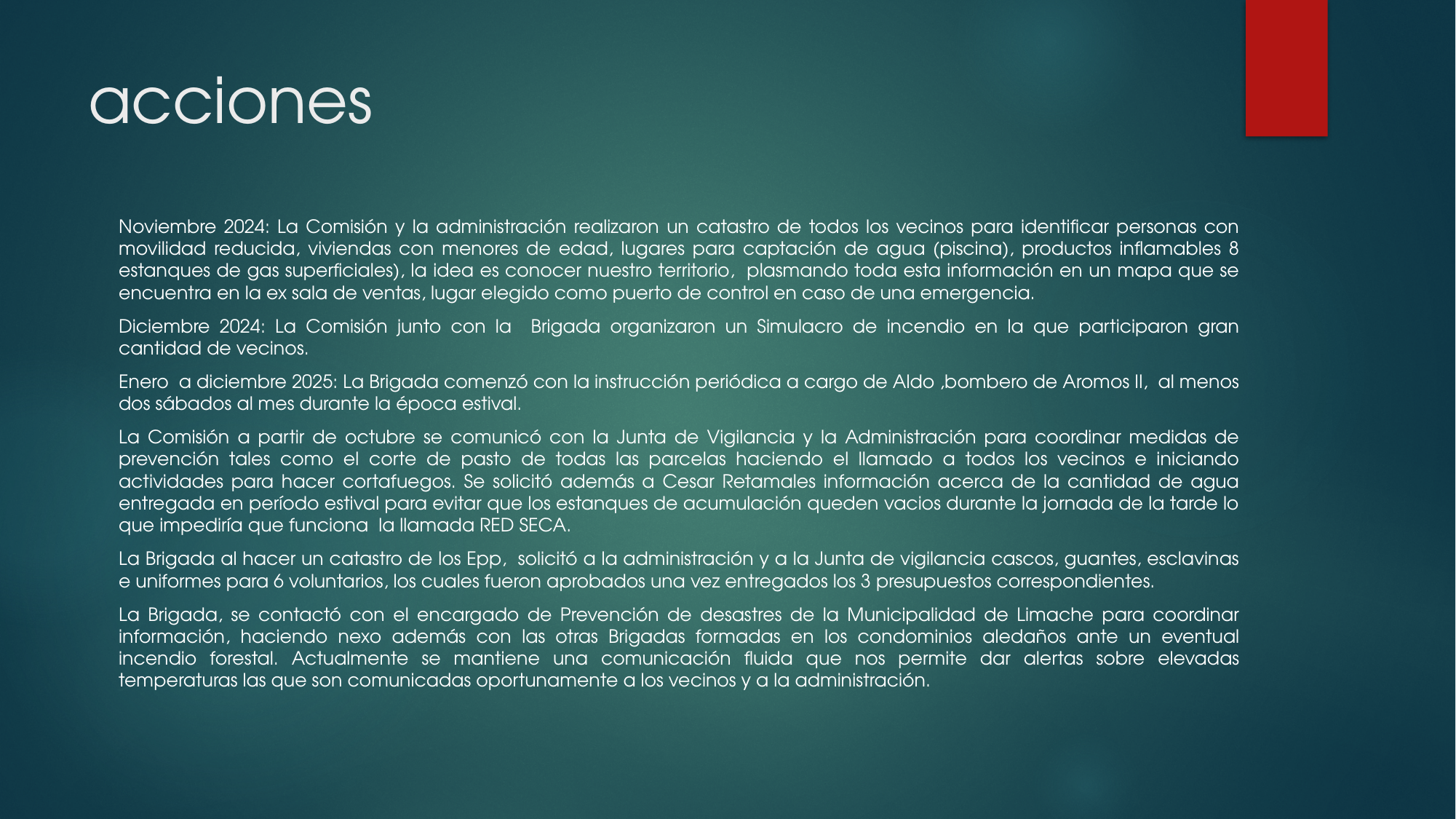

# acciones
Noviembre 2024: La Comisión y la administración realizaron un catastro de todos los vecinos para identificar personas con movilidad reducida, viviendas con menores de edad, lugares para captación de agua (piscina), productos inflamables 8 estanques de gas superficiales), la idea es conocer nuestro territorio,  plasmando toda esta información en un mapa que se encuentra en la ex sala de ventas, lugar elegido como puerto de control en caso de una emergencia.
Diciembre 2024: La Comisión junto con la  Brigada organizaron un Simulacro de incendio en la que participaron gran cantidad de vecinos.
Enero  a diciembre 2025: La Brigada comenzó con la instrucción periódica a cargo de Aldo ,bombero de Aromos II,  al menos dos sábados al mes durante la época estival.
La Comisión a partir de octubre se comunicó con la Junta de Vigilancia y la Administración para coordinar medidas de prevención tales como el corte de pasto de todas las parcelas haciendo el llamado a todos los vecinos e iniciando actividades para hacer cortafuegos. Se solicitó además a Cesar Retamales información acerca de la cantidad de agua entregada en período estival para evitar que los estanques de acumulación queden vacios durante la jornada de la tarde lo que impediría que funciona  la llamada RED SECA.
La Brigada al hacer un catastro de los Epp,  solicitó a la administración y a la Junta de vigilancia cascos, guantes, esclavinas e uniformes para 6 voluntarios, los cuales fueron aprobados una vez entregados los 3 presupuestos correspondientes.
La Brigada, se contactó con el encargado de Prevención de desastres de la Municipalidad de Limache para coordinar información, haciendo nexo además con las otras Brigadas formadas en los condominios aledaños ante un eventual incendio forestal. Actualmente se mantiene una comunicación fluida que nos permite dar alertas sobre elevadas temperaturas las que son comunicadas oportunamente a los vecinos y a la administración.